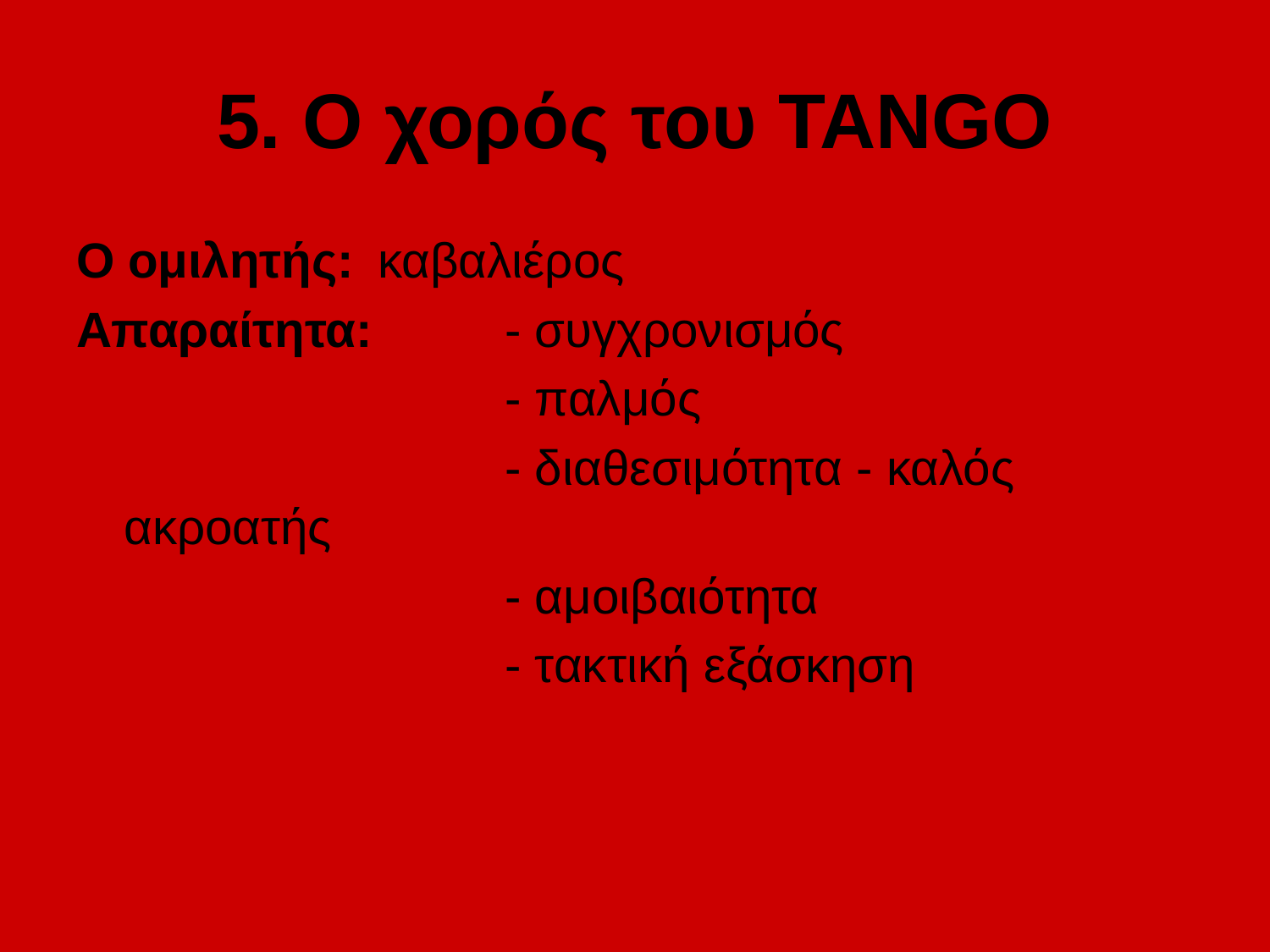

# 5. Ο χορός του TANGO
Ο ομιλητής: 	καβαλιέρος
Απαραίτητα: 	- συγχρονισμός
				- παλμός
				- διαθεσιμότητα - καλός ακροατής
				- αμοιβαιότητα
				- τακτική εξάσκηση